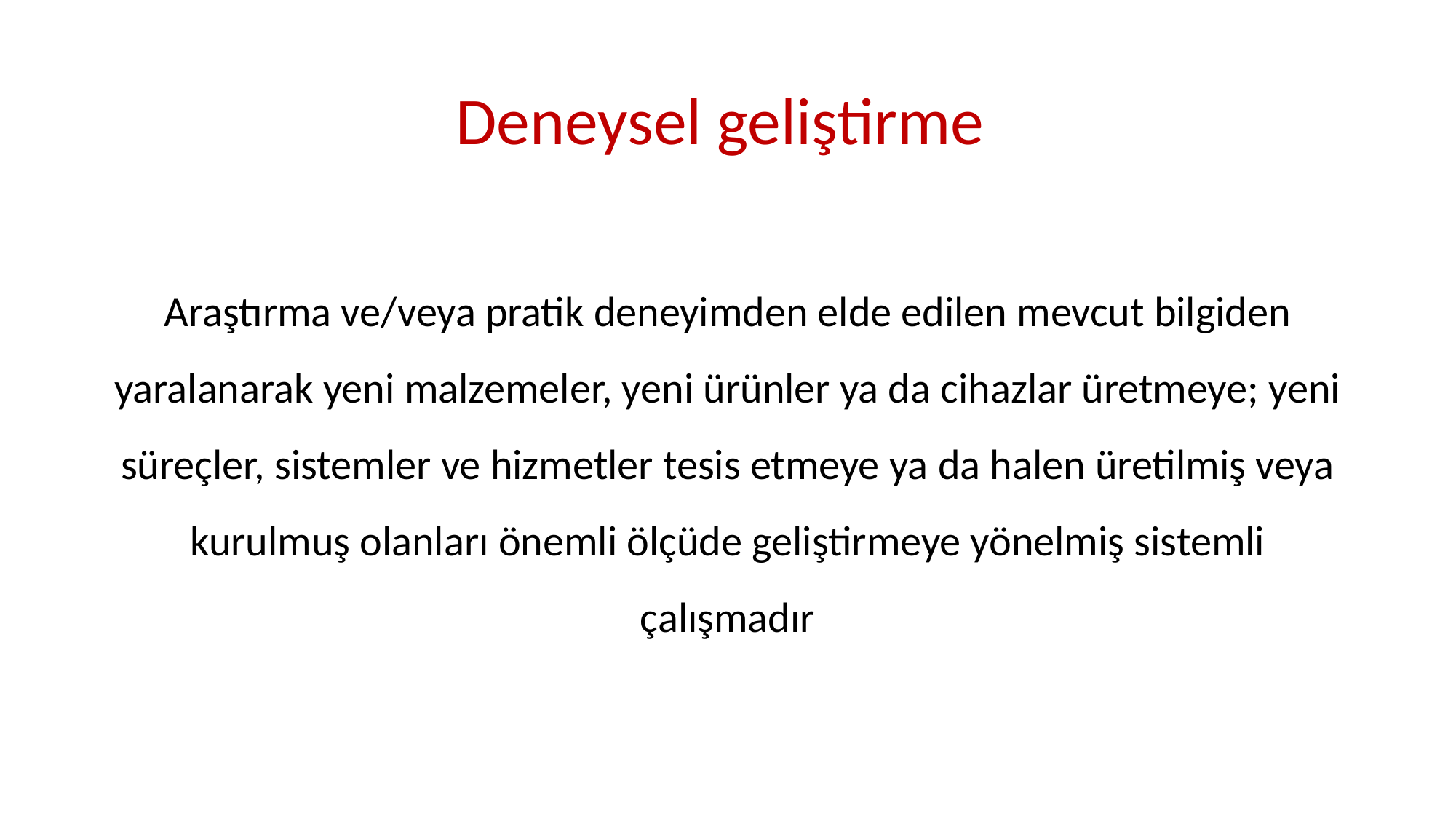

# Deneysel geliştirme
Araştırma ve/veya pratik deneyimden elde edilen mevcut bilgiden yaralanarak yeni malzemeler, yeni ürünler ya da cihazlar üretmeye; yeni süreçler, sistemler ve hizmetler tesis etmeye ya da halen üretilmiş veya kurulmuş olanları önemli ölçüde geliştirmeye yönelmiş sistemli çalışmadır